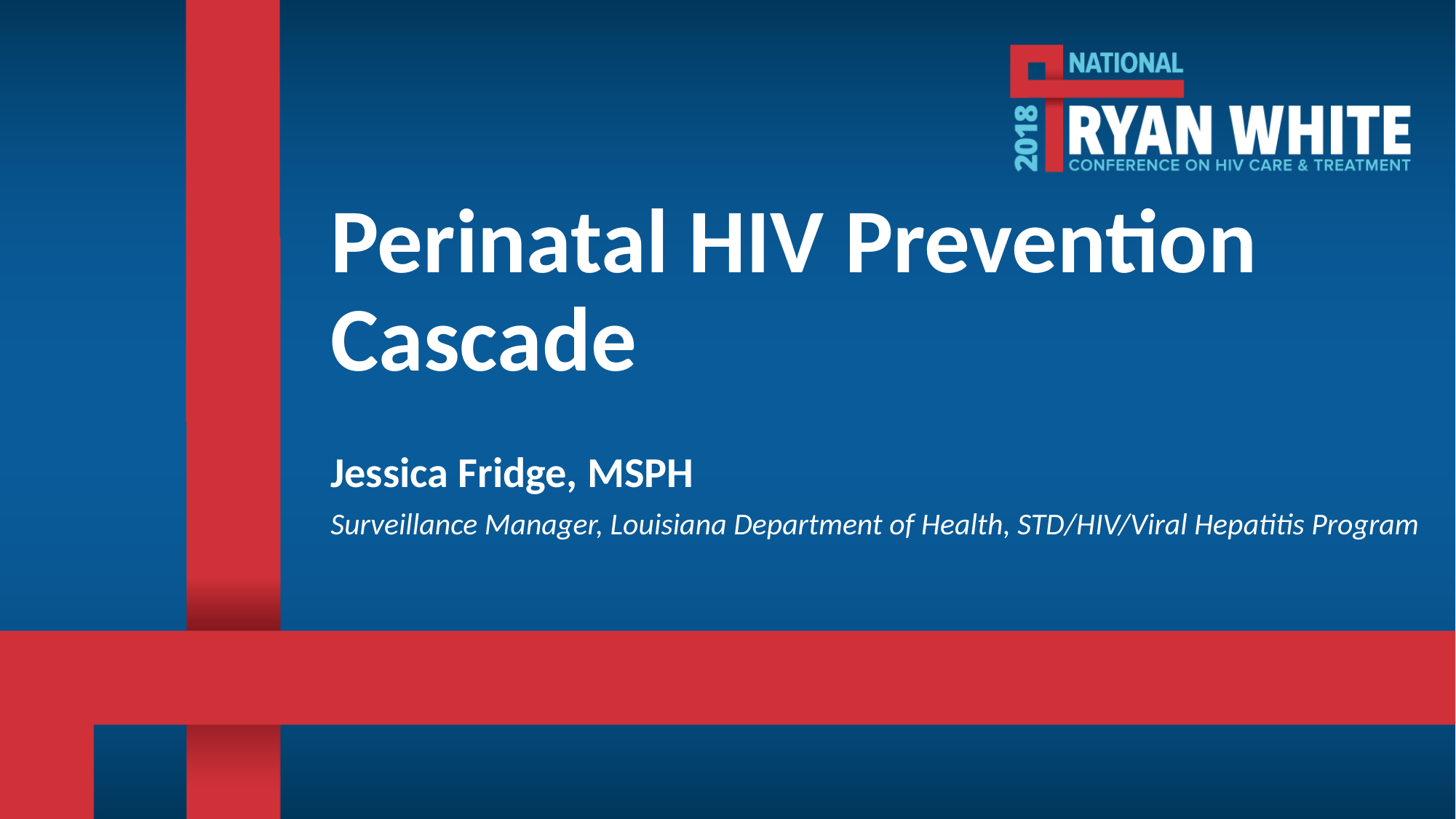

# Perinatal HIV Prevention Cascade
Jessica Fridge, MSPH
Surveillance Manager, Louisiana Department of Health, STD/HIV/Viral Hepatitis Program